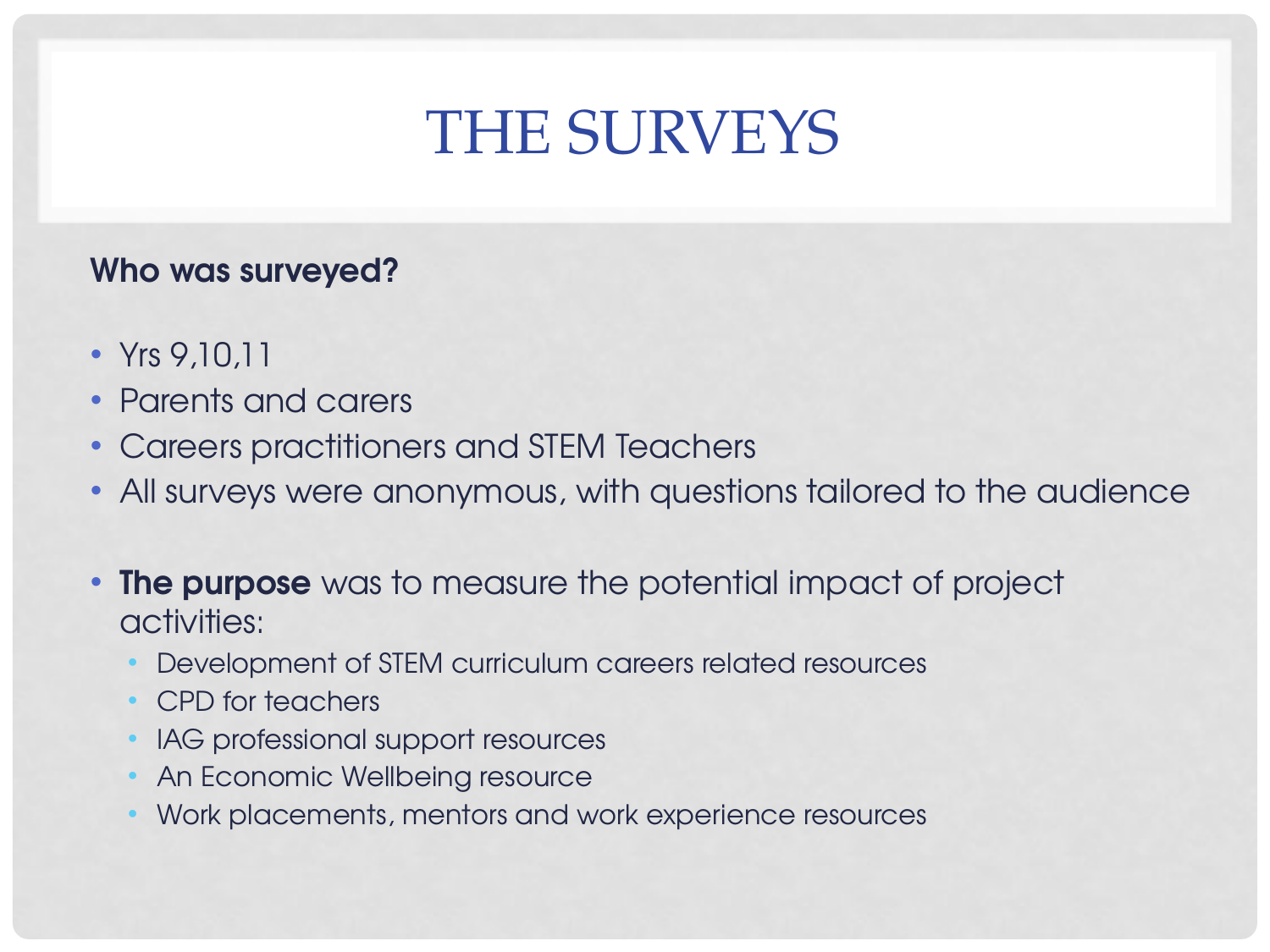

# The Surveys
Who was surveyed?
Yrs 9,10,11
Parents and carers
Careers practitioners and STEM Teachers
All surveys were anonymous, with questions tailored to the audience

The purpose was to measure the potential impact of project activities:
Development of STEM curriculum careers related resources
CPD for teachers
IAG professional support resources
An Economic Wellbeing resource
Work placements, mentors and work experience resources